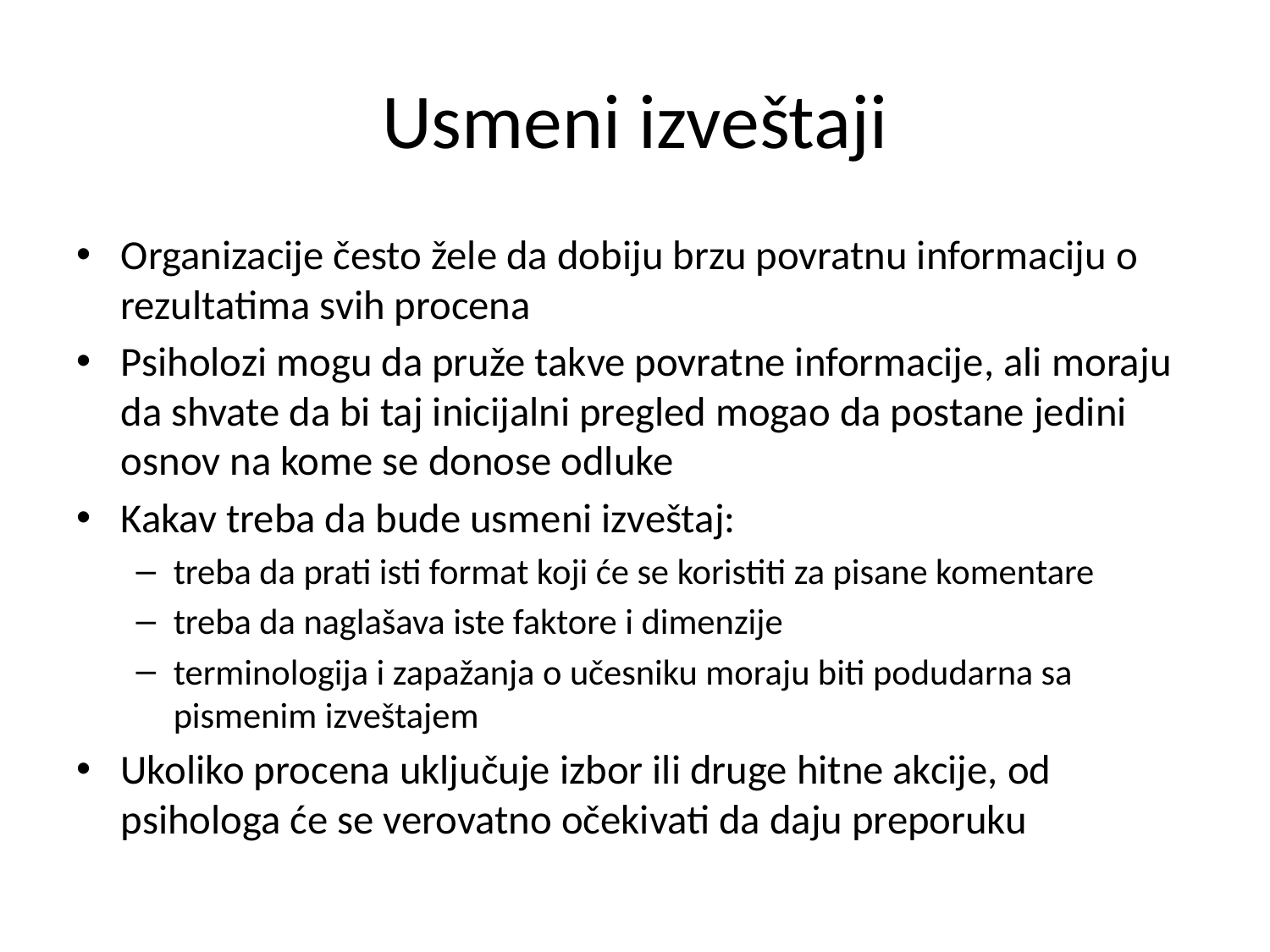

# Usmeni izveštaji
Organizacije često žele da dobiju brzu povratnu informaciju o rezultatima svih procena
Psiholozi mogu da pruže takve povratne informacije, ali moraju da shvate da bi taj inicijalni pregled mogao da postane jedini osnov na kome se donose odluke
Kakav treba da bude usmeni izveštaj:
treba da prati isti format koji će se koristiti za pisane komentare
treba da naglašava iste faktore i dimenzije
terminologija i zapažanja o učesniku moraju biti podudarna sa pismenim izveštajem
Ukoliko procena uključuje izbor ili druge hitne akcije, od psihologa će se verovatno očekivati da daju preporuku